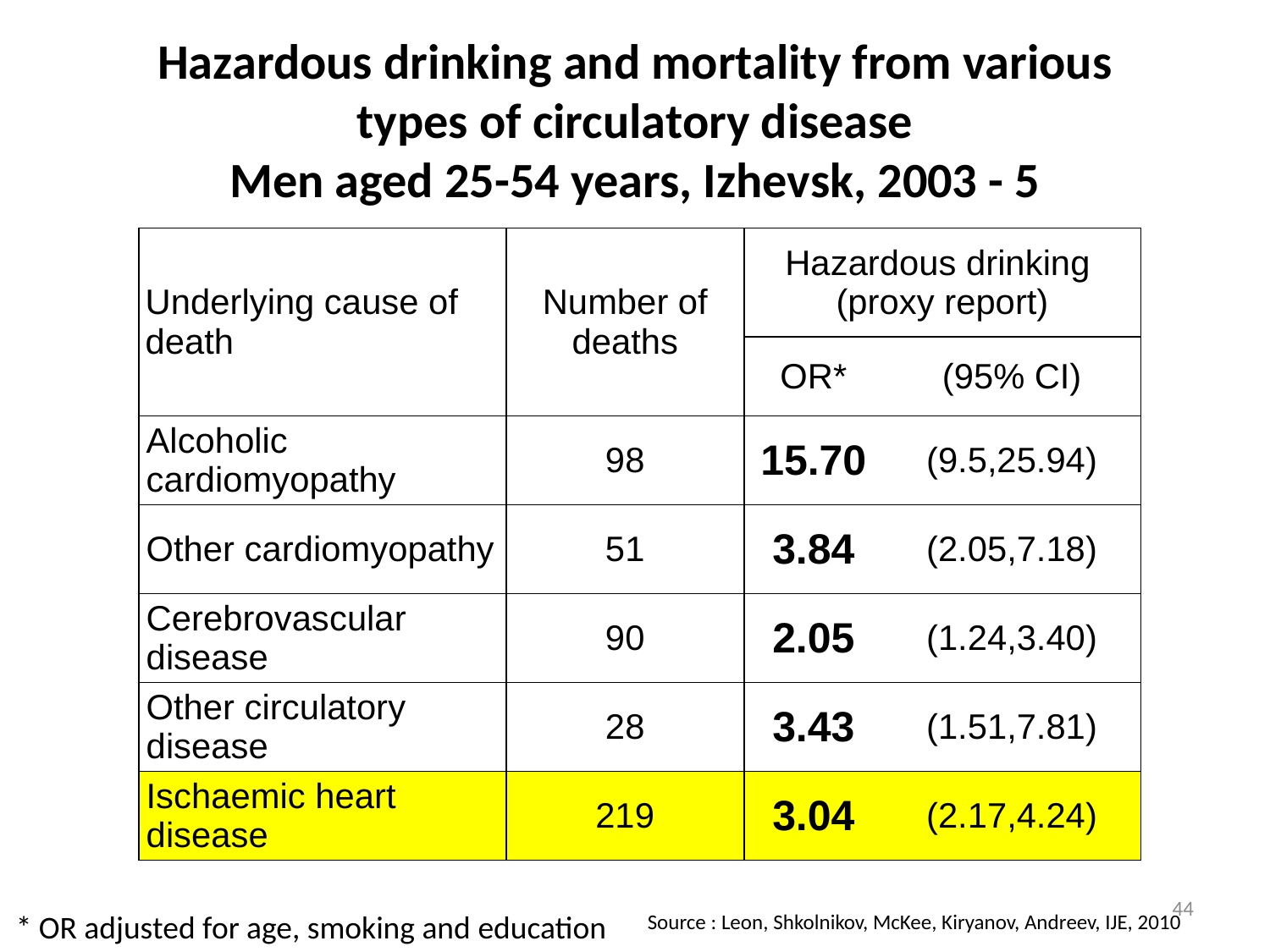

# Hazardous drinking and mortality from various types of circulatory disease Men aged 25-54 years, Izhevsk, 2003 - 5
| Underlying cause of death | Number of deaths | Hazardous drinking (proxy report) |  |
| --- | --- | --- | --- |
|  |  | OR\* | (95% CI) |
| Alcoholic cardiomyopathy | 98 | 15.70 | (9.5,25.94) |
| Other cardiomyopathy | 51 | 3.84 | (2.05,7.18) |
| Cerebrovascular disease | 90 | 2.05 | (1.24,3.40) |
| Other circulatory disease | 28 | 3.43 | (1.51,7.81) |
| Ischaemic heart disease | 219 | 3.04 | (2.17,4.24) |
44
* OR adjusted for age, smoking and education
Source : Leon, Shkolnikov, McKee, Kiryanov, Andreev, IJE, 2010